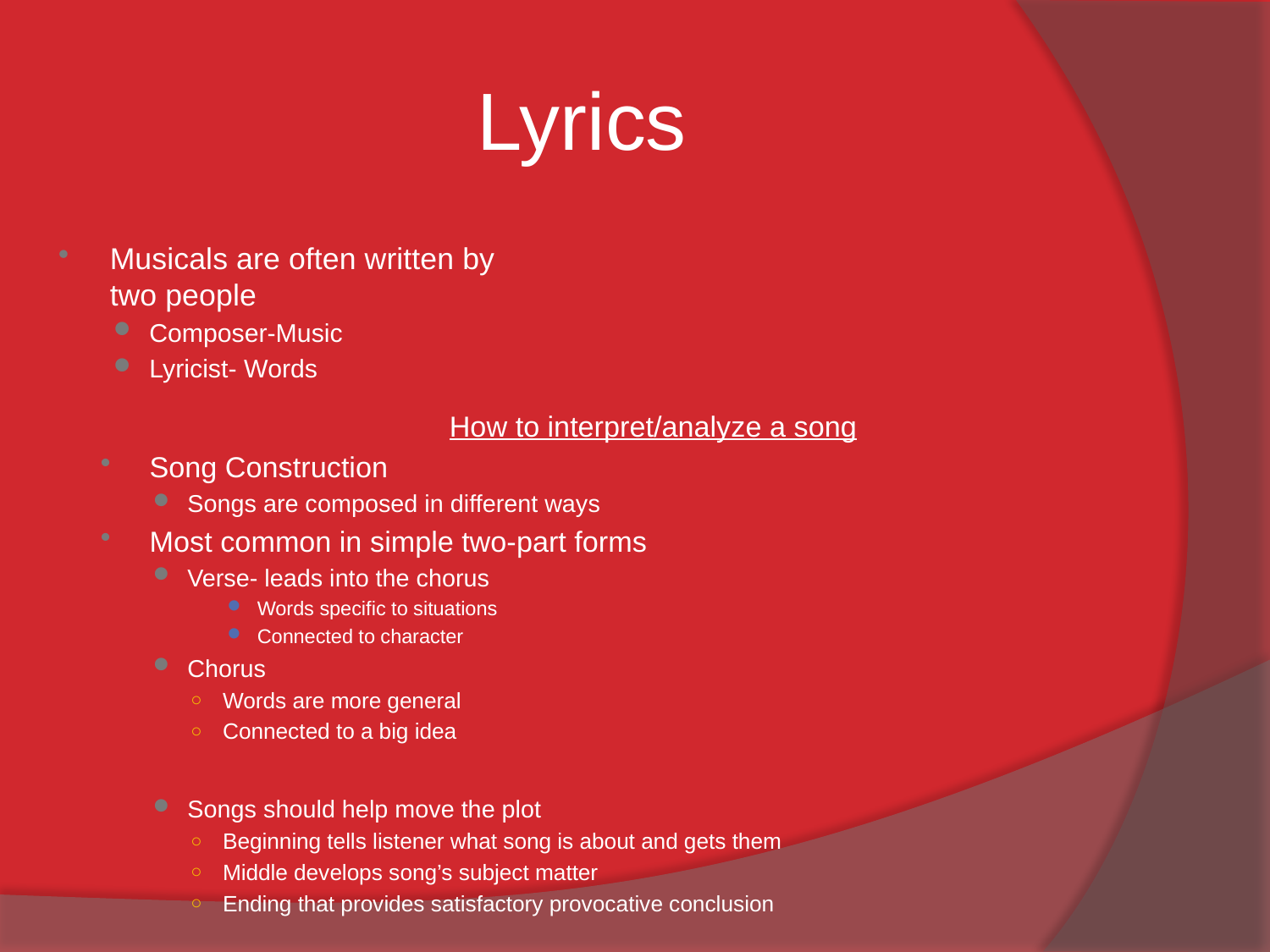

# Lyrics
Musicals are often written by two people
Composer-Music
Lyricist- Words
How to interpret/analyze a song
Song Construction
Songs are composed in different ways
Most common in simple two-part forms
Verse- leads into the chorus
Words specific to situations
Connected to character
Chorus
Words are more general
Connected to a big idea

Songs should help move the plot
Beginning tells listener what song is about and gets them
Middle develops song’s subject matter
Ending that provides satisfactory provocative conclusion